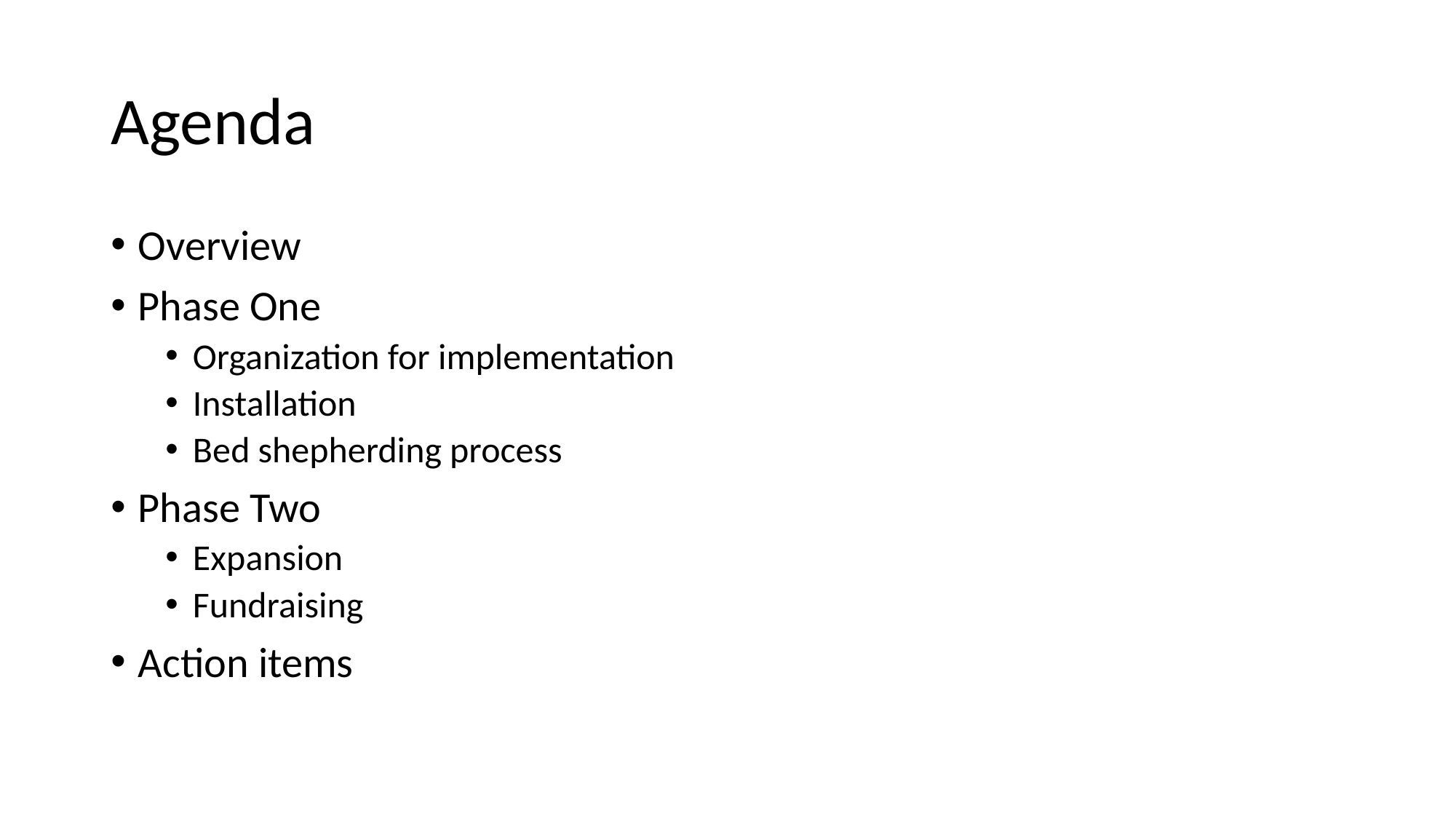

# Agenda
Overview
Phase One
Organization for implementation
Installation
Bed shepherding process
Phase Two
Expansion
Fundraising
Action items